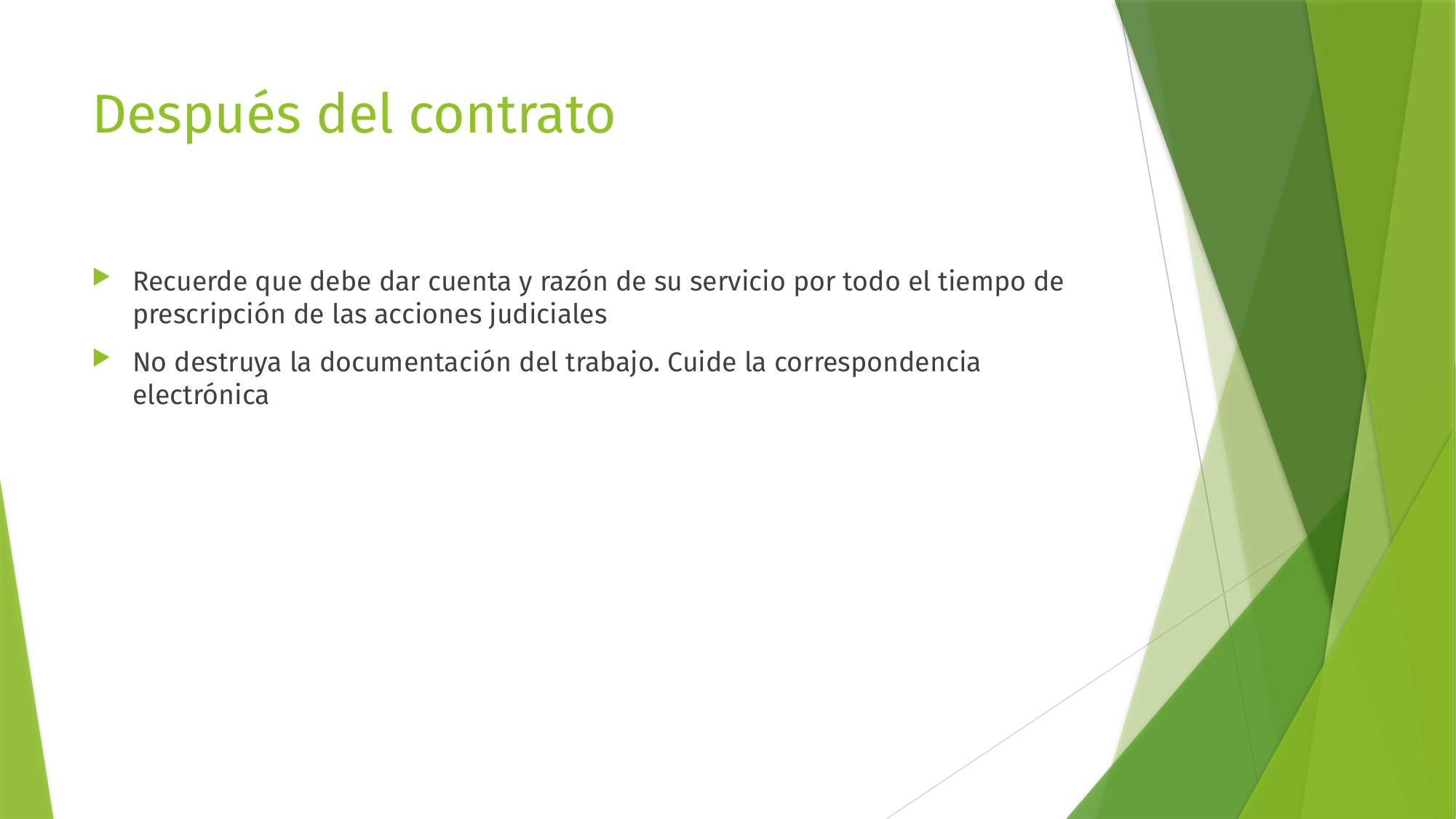

# Después del contrato
Recuerde que debe dar cuenta y razón de su servicio por todo el tiempo de prescripción de las acciones judiciales
No destruya la documentación del trabajo. Cuide la correspondencia electrónica